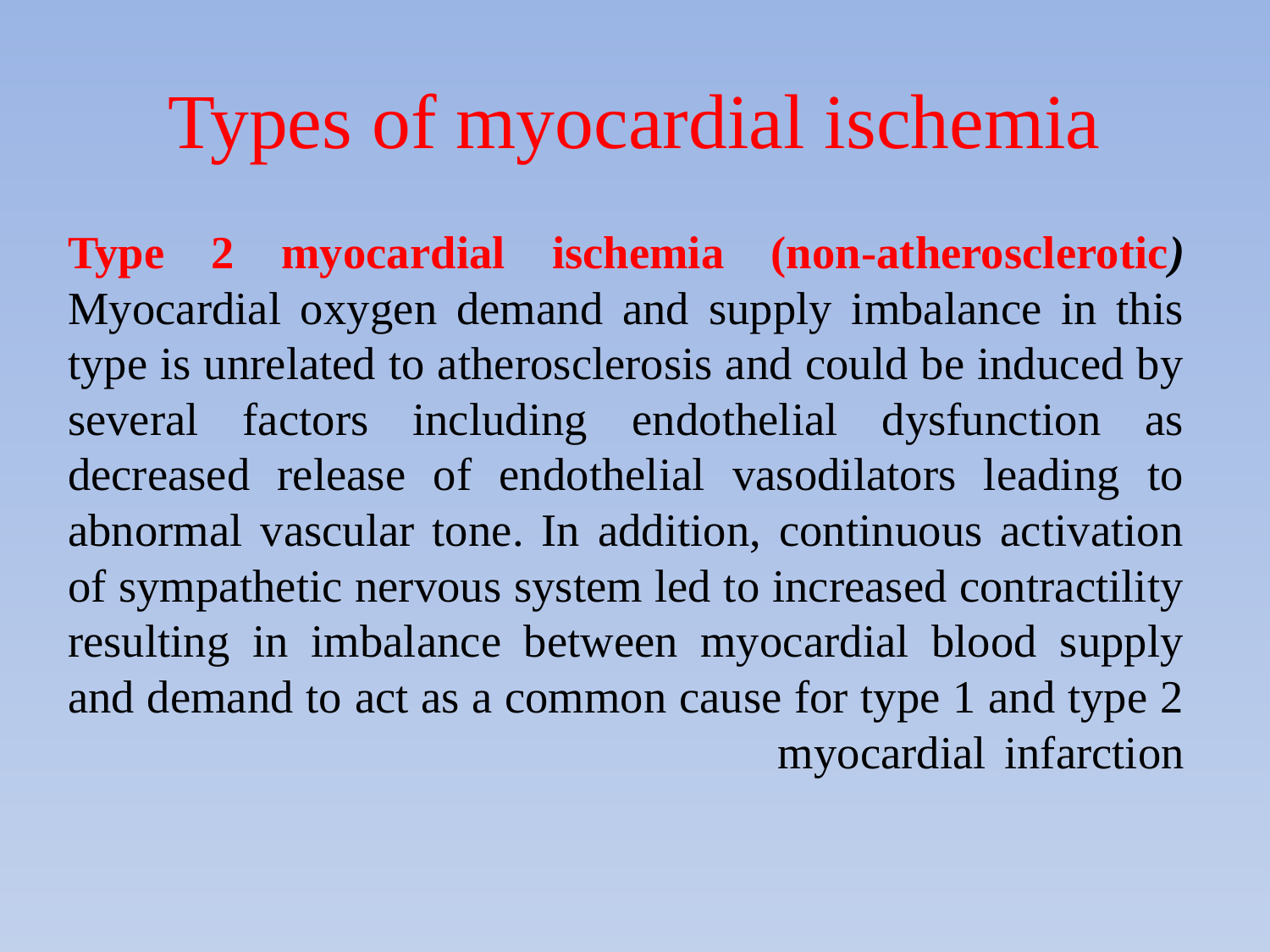

# Types of myocardial ischemia
Type 2 myocardial ischemia (non-atherosclerotic) Myocardial oxygen demand and supply imbalance in this type is unrelated to atherosclerosis and could be induced by several factors including endothelial dysfunction as decreased release of endothelial vasodilators leading to abnormal vascular tone. In addition, continuous activation of sympathetic nervous system led to increased contractility resulting in imbalance between myocardial blood supply and demand to act as a common cause for type 1 and type 2 myocardial infarction